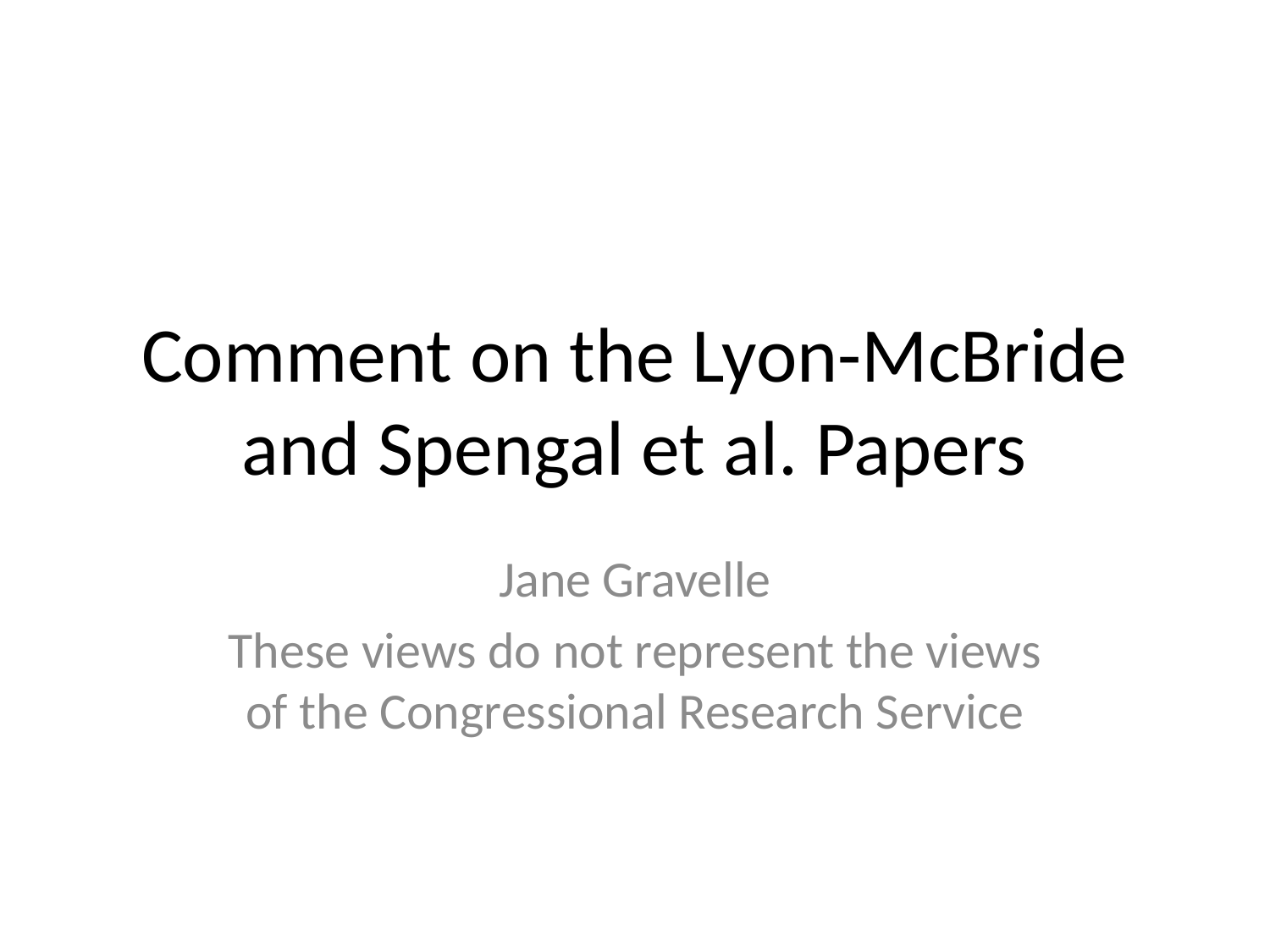

# Comment on the Lyon-McBride and Spengal et al. Papers
Jane Gravelle
These views do not represent the views of the Congressional Research Service